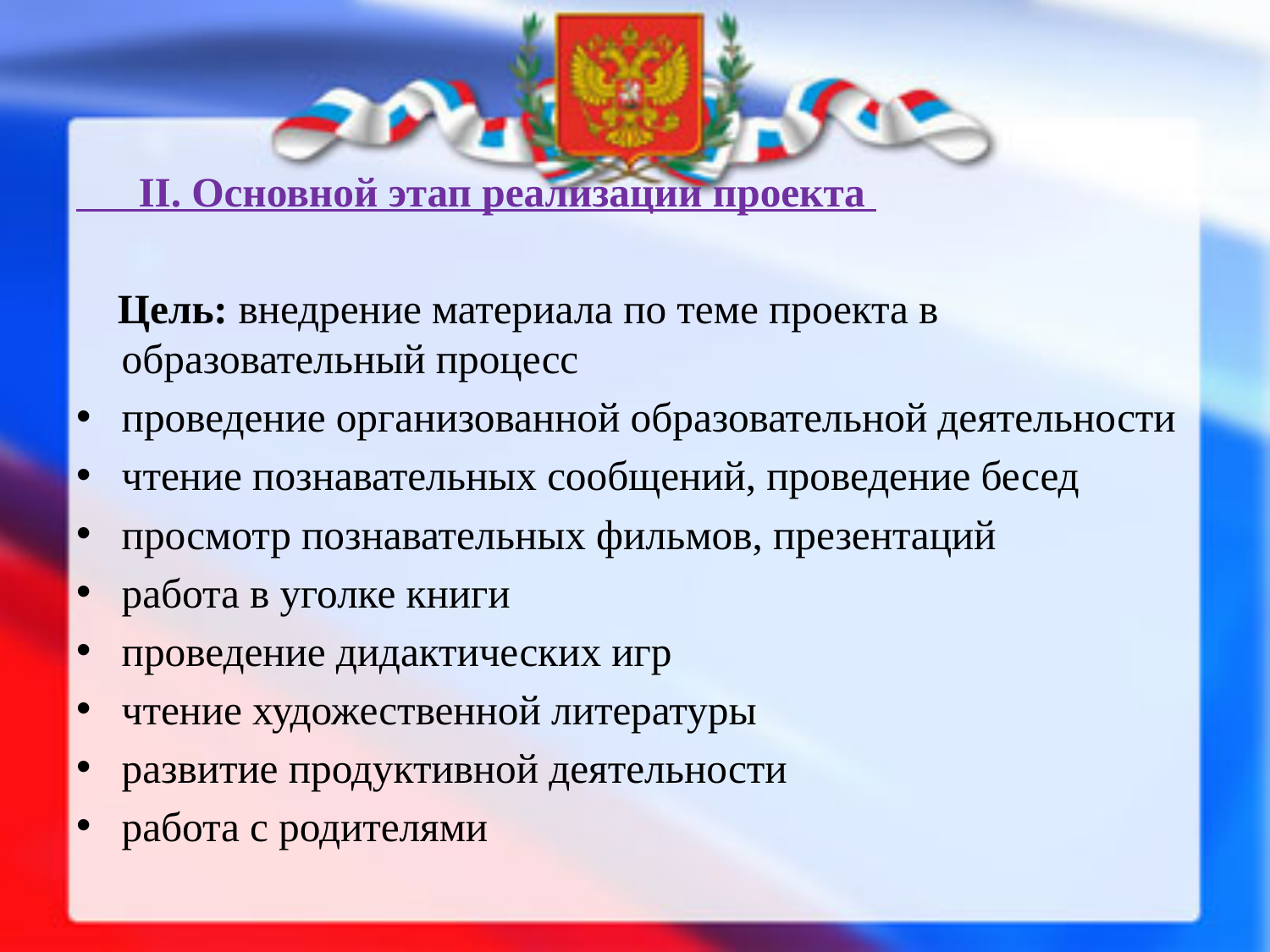

II. Основной этап реализации проекта

    Цель: внедрение материала по теме проекта в образовательный процесс
проведение организованной образовательной деятельности
чтение познавательных сообщений, проведение бесед
просмотр познавательных фильмов, презентаций
работа в уголке книги
проведение дидактических игр
чтение художественной литературы
развитие продуктивной деятельности
работа с родителями